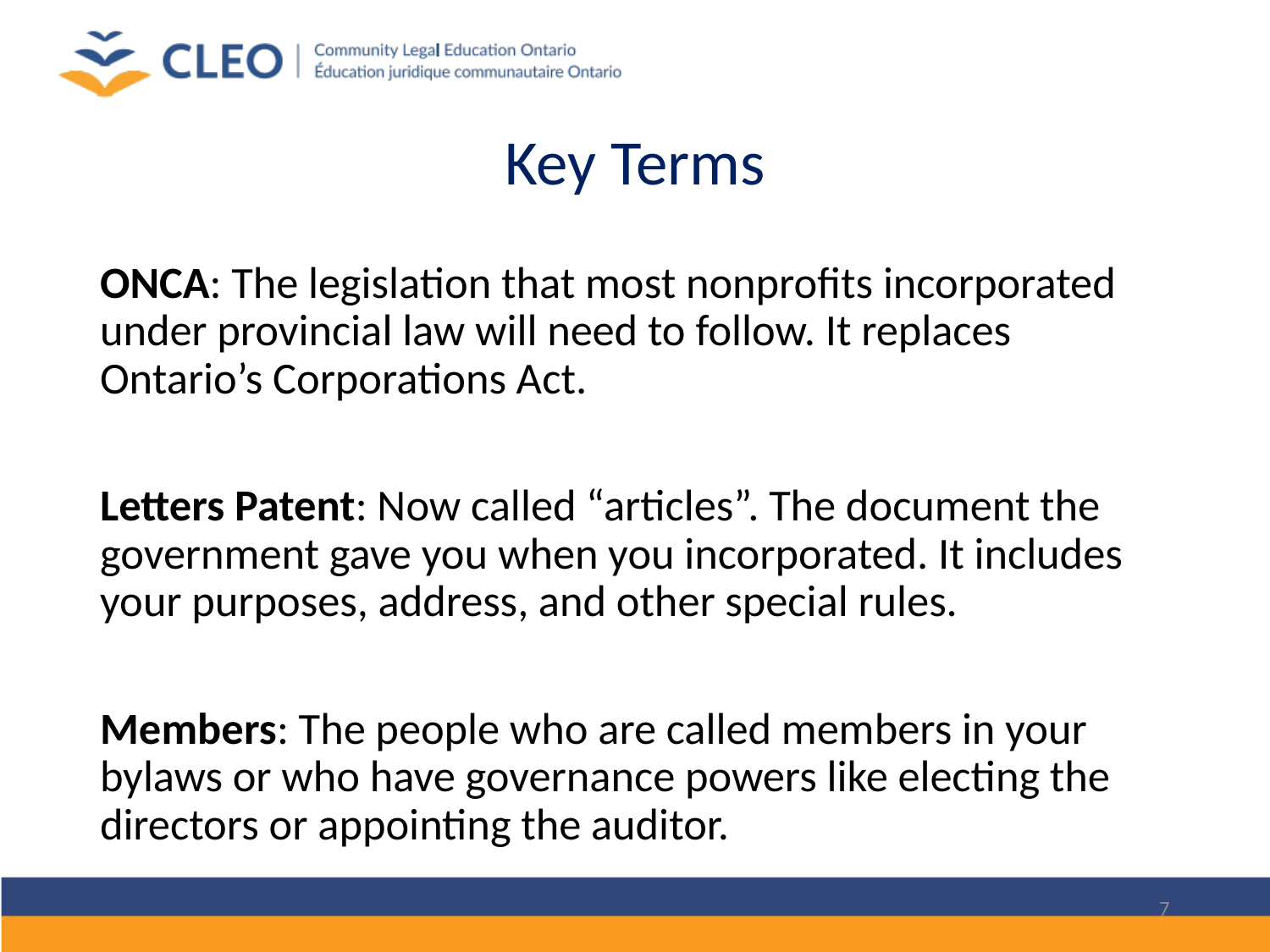

Key Terms
ONCA: The legislation that most nonprofits incorporated under provincial law will need to follow. It replaces Ontario’s Corporations Act.

Letters Patent: Now called “articles”. The document the government gave you when you incorporated. It includes your purposes, address, and other special rules.

Members: The people who are called members in your bylaws or who have governance powers like electing the directors or appointing the auditor.
7